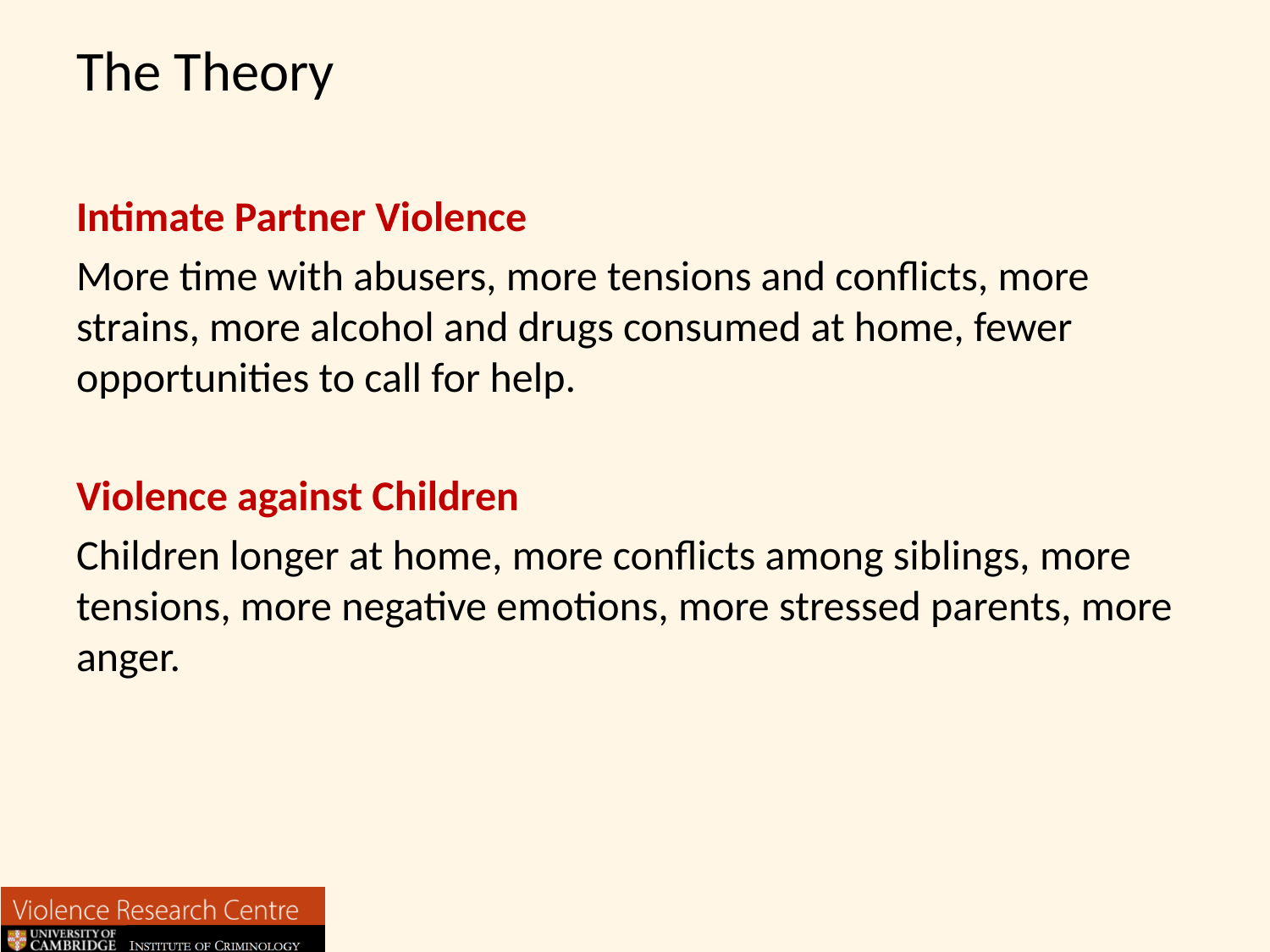

# The Theory
Intimate Partner Violence
More time with abusers, more tensions and conflicts, more strains, more alcohol and drugs consumed at home, fewer opportunities to call for help.

Violence against Children
Children longer at home, more conflicts among siblings, more tensions, more negative emotions, more stressed parents, more anger.